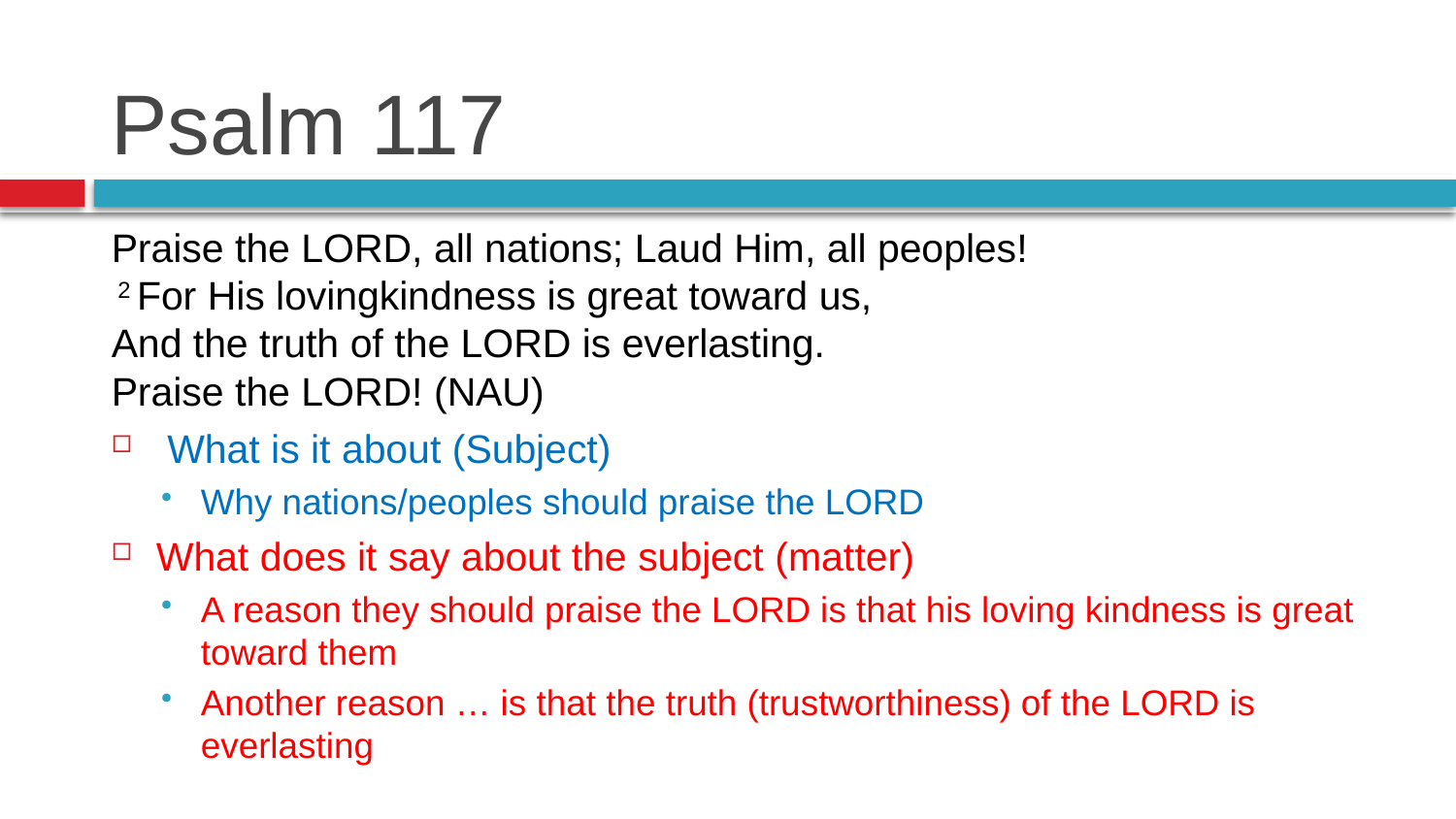

# Psalm 117
Praise the LORD, all nations; Laud Him, all peoples!
 2 For His lovingkindness is great toward us,
And the truth of the LORD is everlasting.
Praise the LORD! (NAU)
 What is it about (Subject)
Why nations/peoples should praise the LORD
What does it say about the subject (matter)
A reason they should praise the LORD is that his loving kindness is great toward them
Another reason … is that the truth (trustworthiness) of the LORD is everlasting